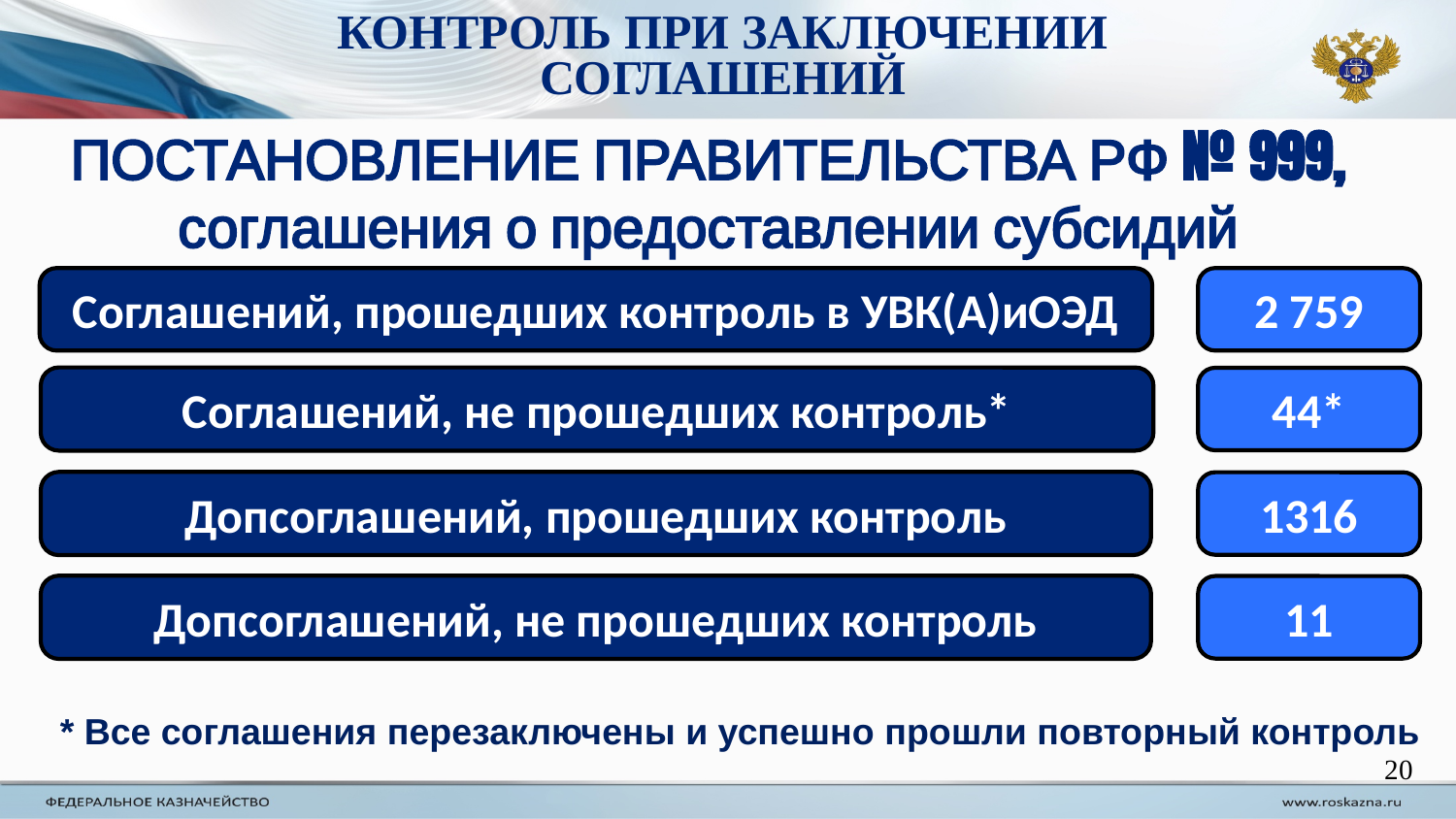

КОНТРОЛЬ ПРИ ЗАКЛЮЧЕНИИ СОГЛАШЕНИЙ
ПОСТАНОВЛЕНИЕ ПРАВИТЕЛЬСТВА РФ № 999,
соглашения о предоставлении субсидий
Соглашений, прошедших контроль в УВК(А)иОЭД
2 759
Соглашений, не прошедших контроль*
44*
Допсоглашений, прошедших контроль
1316
Допсоглашений, не прошедших контроль
11
* Все соглашения перезаключены и успешно прошли повторный контроль
20